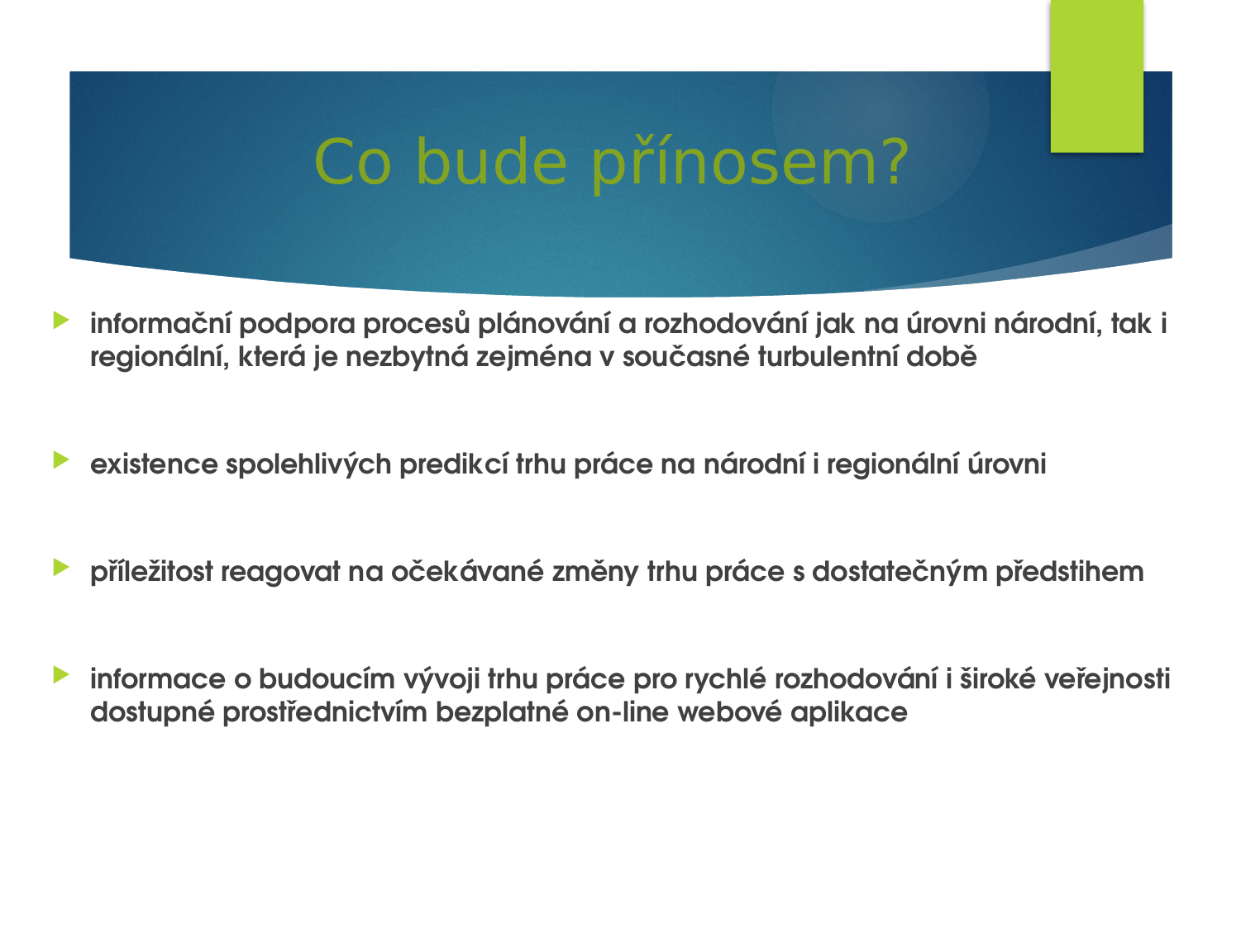

# Co bude přínosem?

informační podpora procesů plánování a rozhodování jak na úrovni národní, tak i regionální, která je nezbytná zejména v současné turbulentní době

existence spolehlivých predikcí trhu práce na národní i regionální úrovni

příležitost reagovat na očekávané změny trhu práce s dostatečným předstihem

informace o budoucím vývoji trhu práce pro rychlé rozhodování i široké veřejnosti dostupné prostřednictvím bezplatné on-line webové aplikace